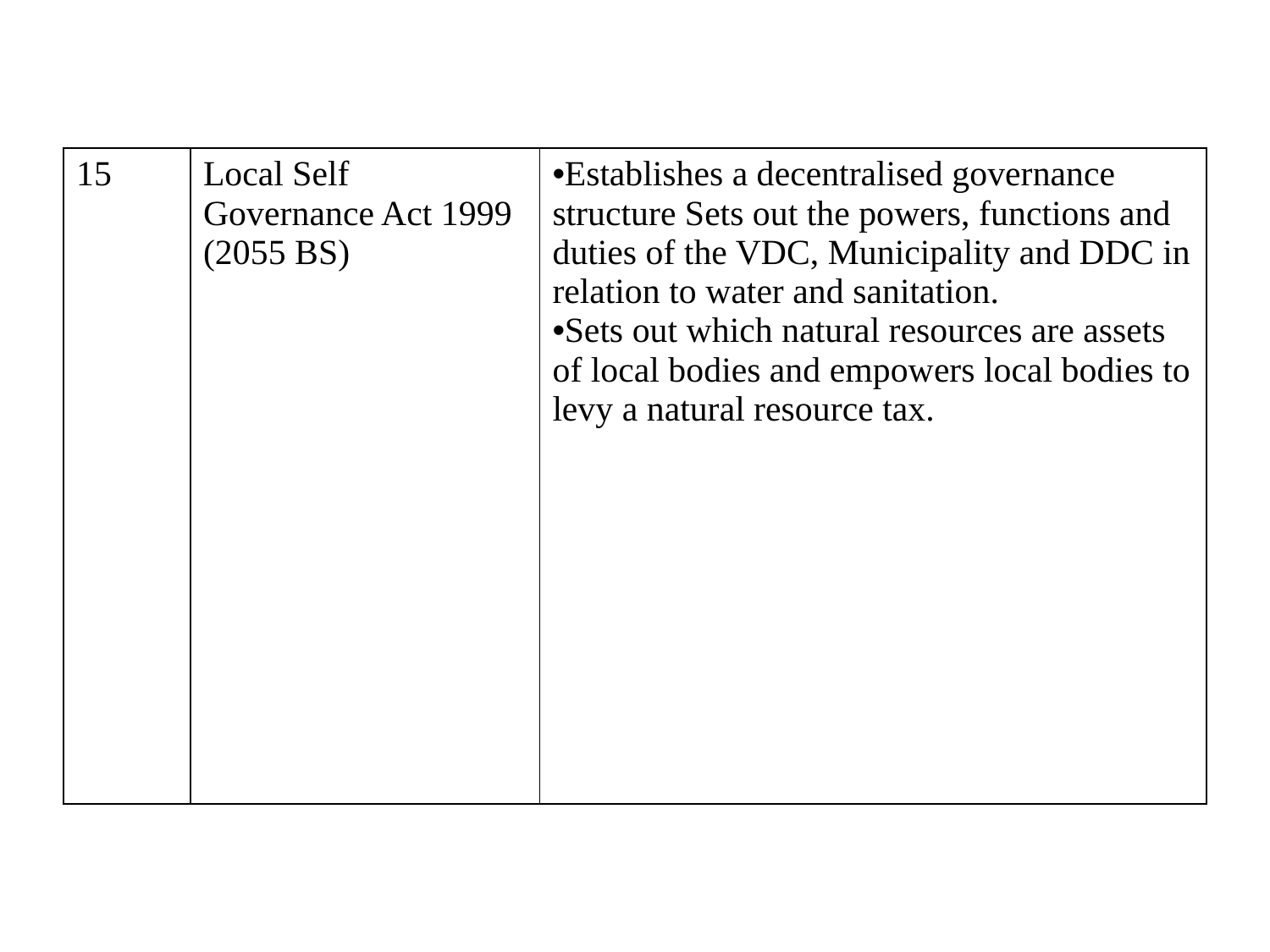

| 15 | Local Self Governance Act 1999 (2055 BS) | Establishes a decentralised governance structure Sets out the powers, functions and duties of the VDC, Municipality and DDC in relation to water and sanitation. Sets out which natural resources are assets of local bodies and empowers local bodies to levy a natural resource tax. |
| --- | --- | --- |